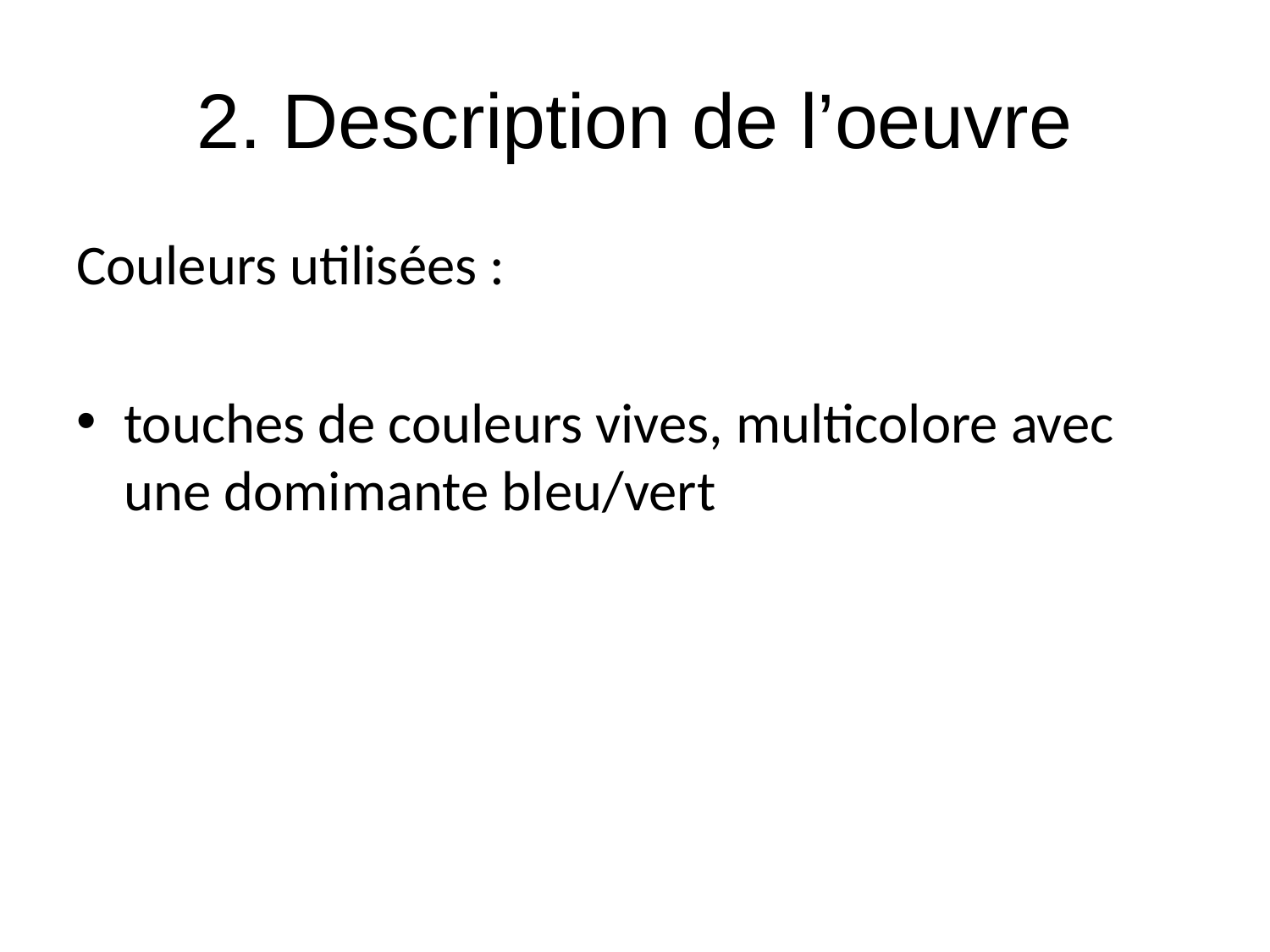

# 2. Description de l’oeuvre
Couleurs utilisées :

touches de couleurs vives, multicolore avec une domimante bleu/vert